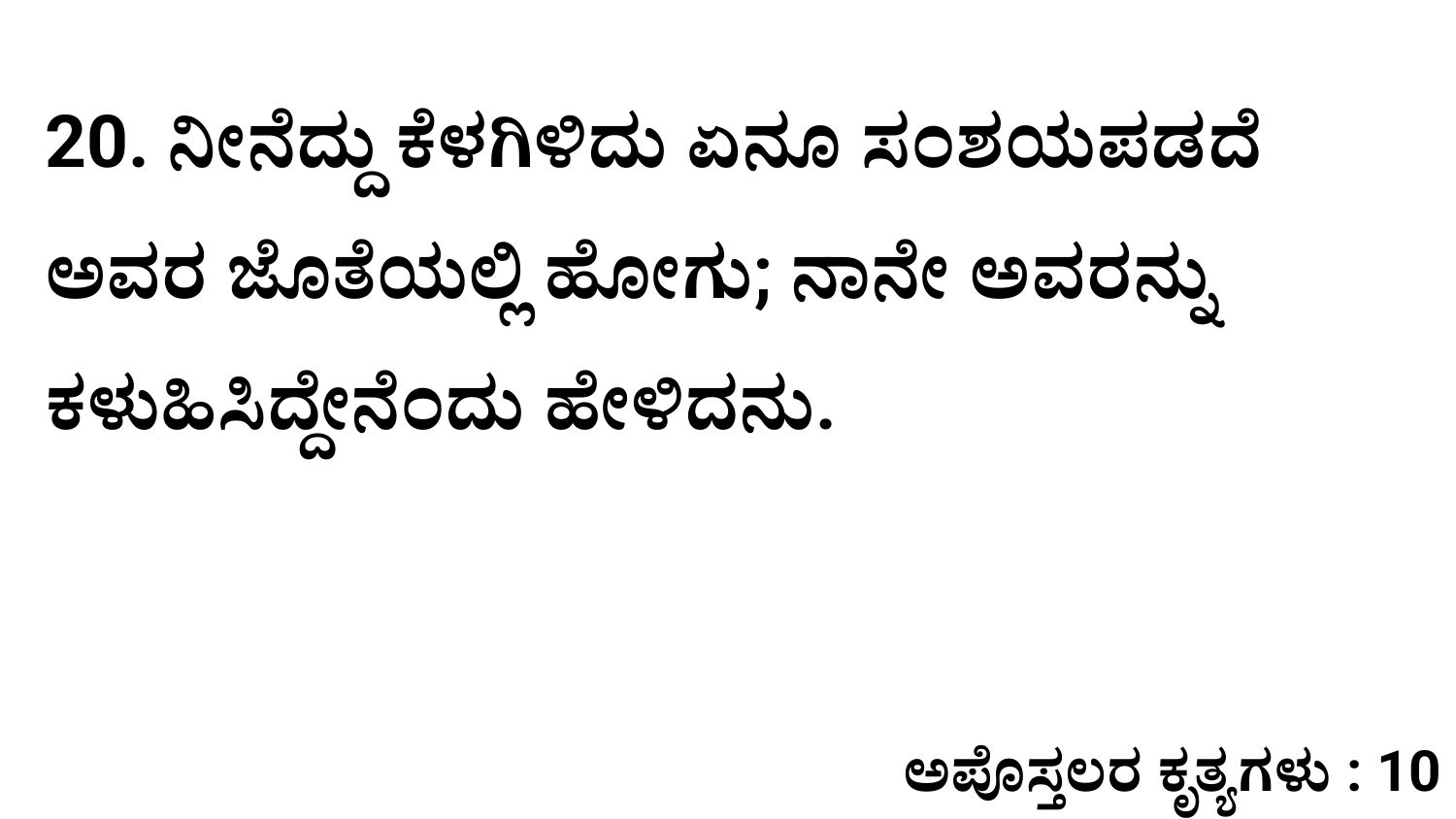

20. ನೀನೆದ್ದು ಕೆಳಗಿಳಿದು ಏನೂ ಸಂಶಯಪಡದೆ ಅವರ ಜೊತೆಯಲ್ಲಿ ಹೋಗು; ನಾನೇ ಅವರನ್ನು ಕಳುಹಿಸಿದ್ದೇನೆಂದು ಹೇಳಿದನು.
ಅಪೊಸ್ತಲರ ಕೃತ್ಯಗಳು : 10